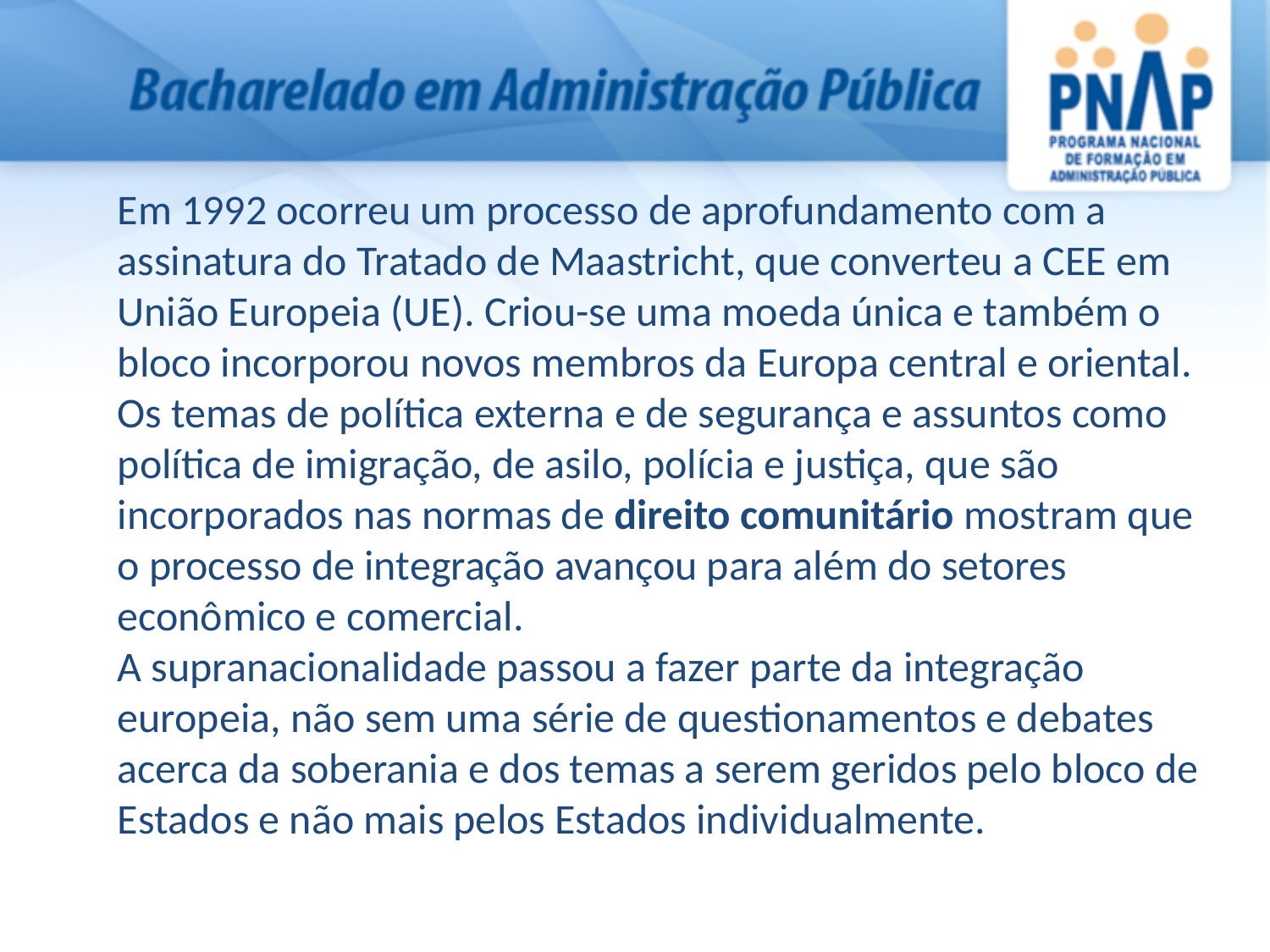

Em 1992 ocorreu um processo de aprofundamento com a assinatura do Tratado de Maastricht, que converteu a CEE em União Europeia (UE). Criou-se uma moeda única e também o bloco incorporou novos membros da Europa central e oriental.  Os temas de política externa e de segurança e assuntos como política de imigração, de asilo, polícia e justiça, que são incorporados nas normas de direito comunitário mostram que o processo de integração avançou para além do setores econômico e comercial.
A supranacionalidade passou a fazer parte da integração europeia, não sem uma série de questionamentos e debates acerca da soberania e dos temas a serem geridos pelo bloco de Estados e não mais pelos Estados individualmente.